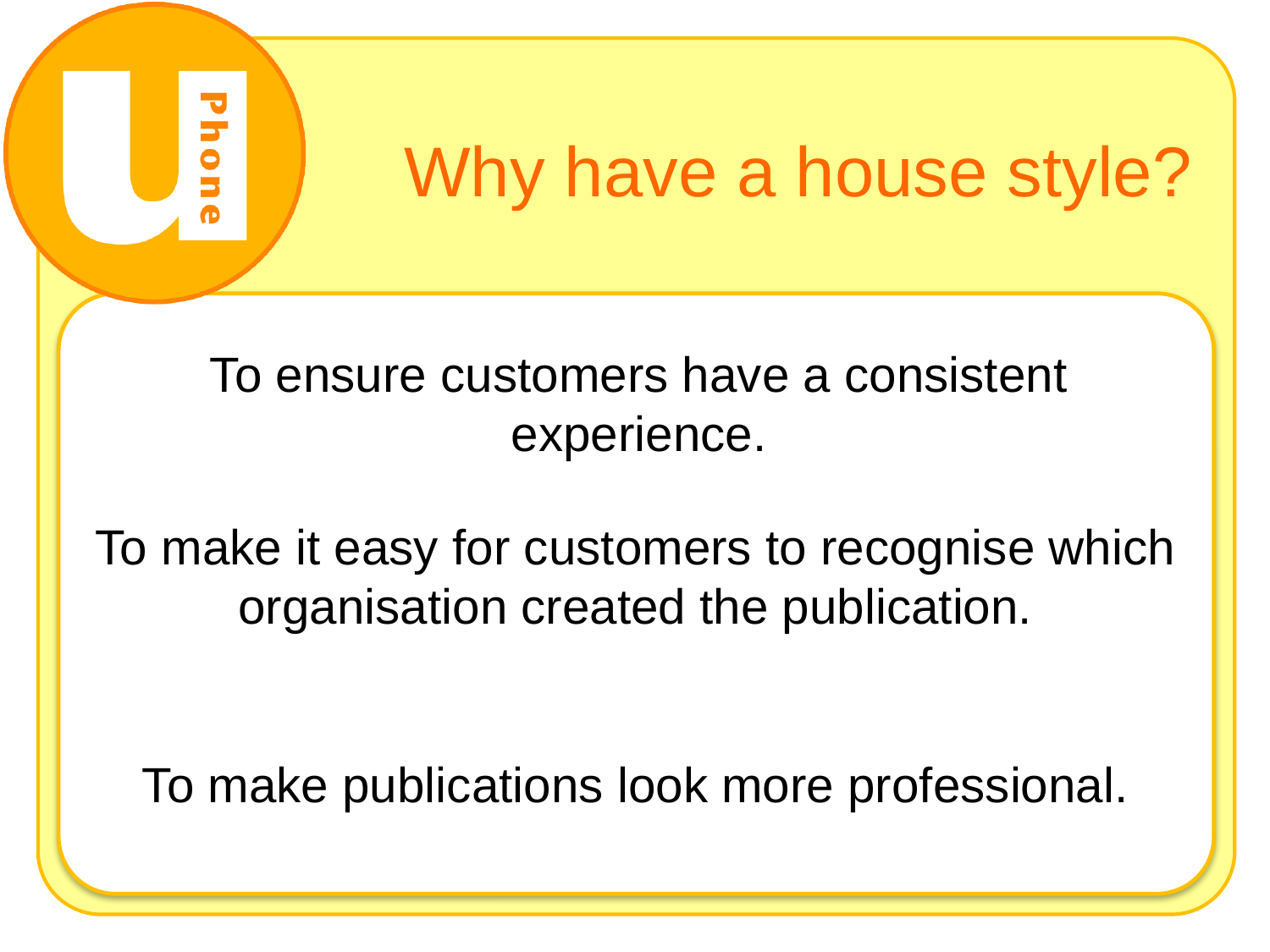

# Why have a house style?
To ensure customers have a consistent experience.
To make it easy for customers to recognise which organisation created the publication.
To make publications look more professional.